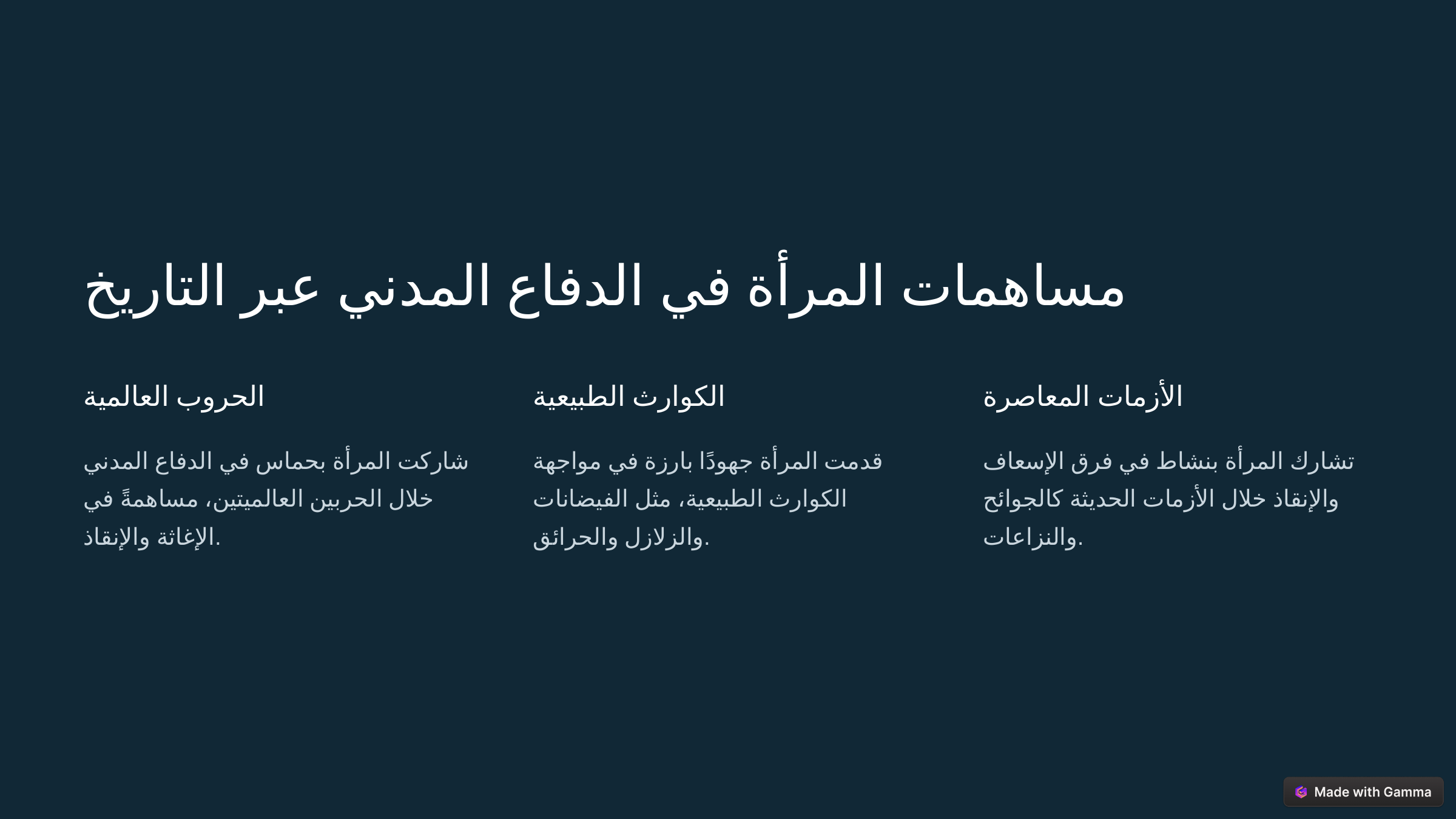

مساهمات المرأة في الدفاع المدني عبر التاريخ
الحروب العالمية
الكوارث الطبيعية
الأزمات المعاصرة
شاركت المرأة بحماس في الدفاع المدني خلال الحربين العالميتين، مساهمةً في الإغاثة والإنقاذ.
قدمت المرأة جهودًا بارزة في مواجهة الكوارث الطبيعية، مثل الفيضانات والزلازل والحرائق.
تشارك المرأة بنشاط في فرق الإسعاف والإنقاذ خلال الأزمات الحديثة كالجوائح والنزاعات.